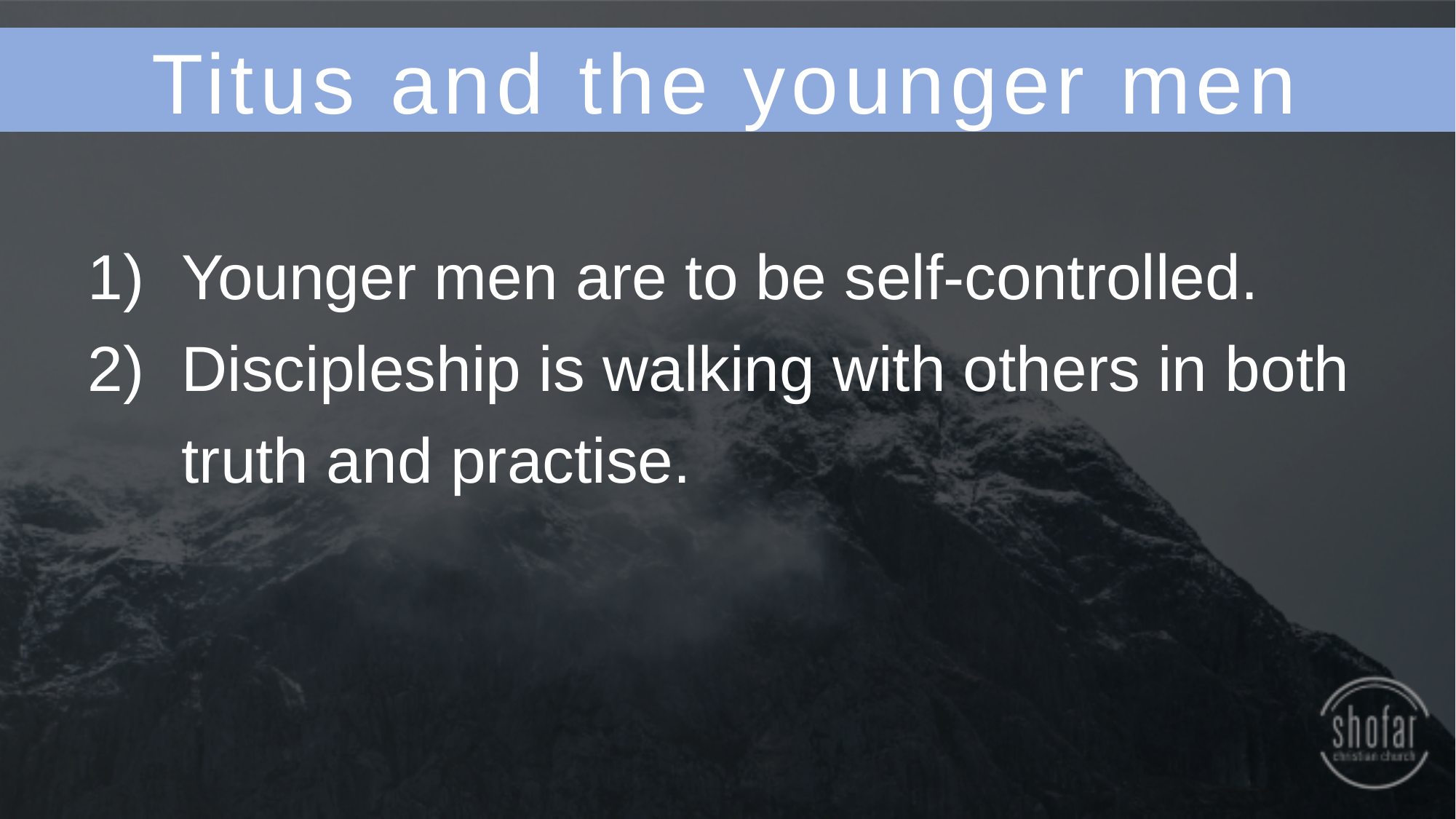

Titus and the younger men

Younger men are to be self-controlled.
Discipleship is walking with others in both truth and practise.